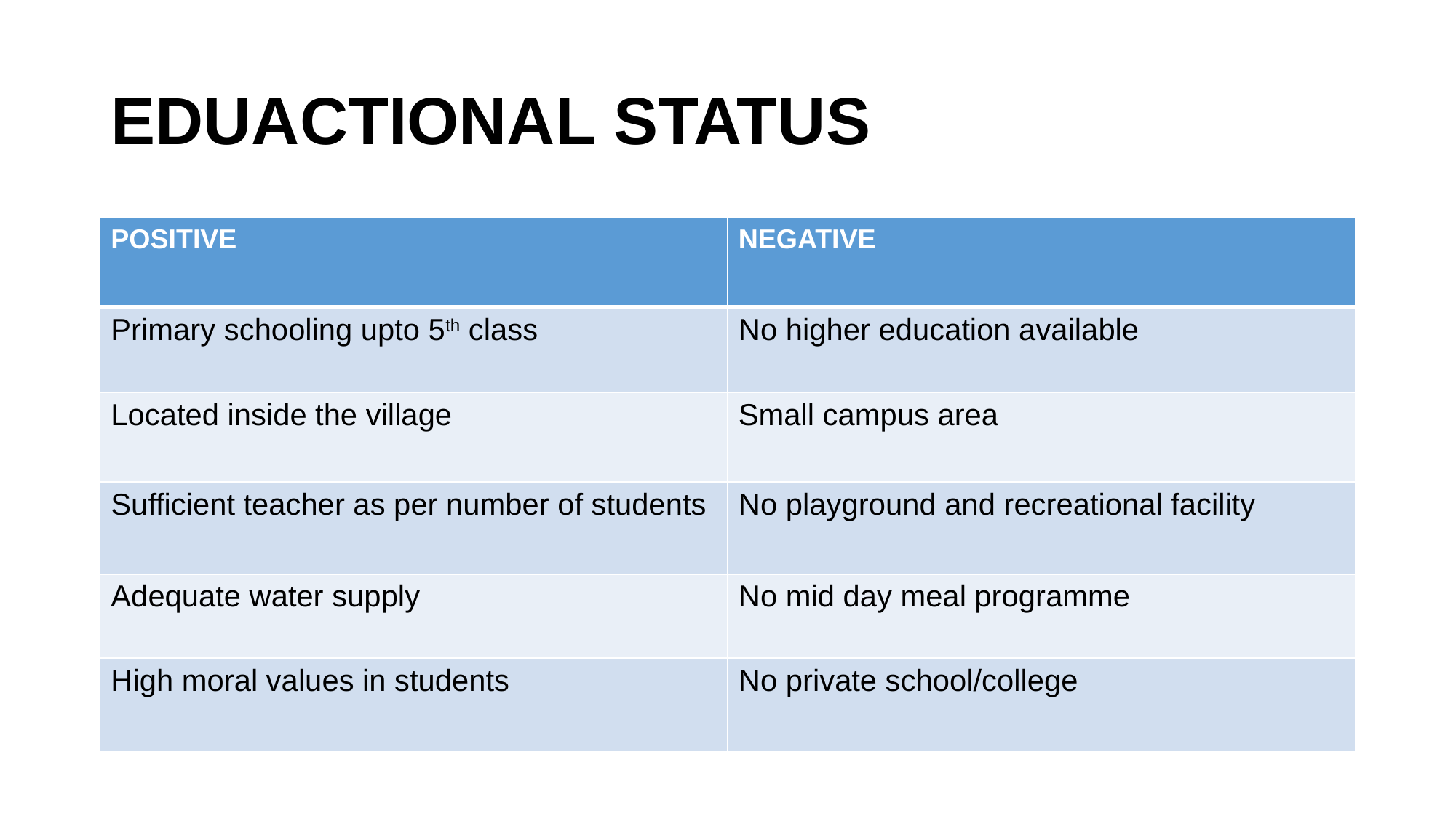

# EDUACTIONAL STATUS
| POSITIVE | NEGATIVE |
| --- | --- |
| Primary schooling upto 5th class | No higher education available |
| Located inside the village | Small campus area |
| Sufficient teacher as per number of students | No playground and recreational facility |
| Adequate water supply | No mid day meal programme |
| High moral values in students | No private school/college |